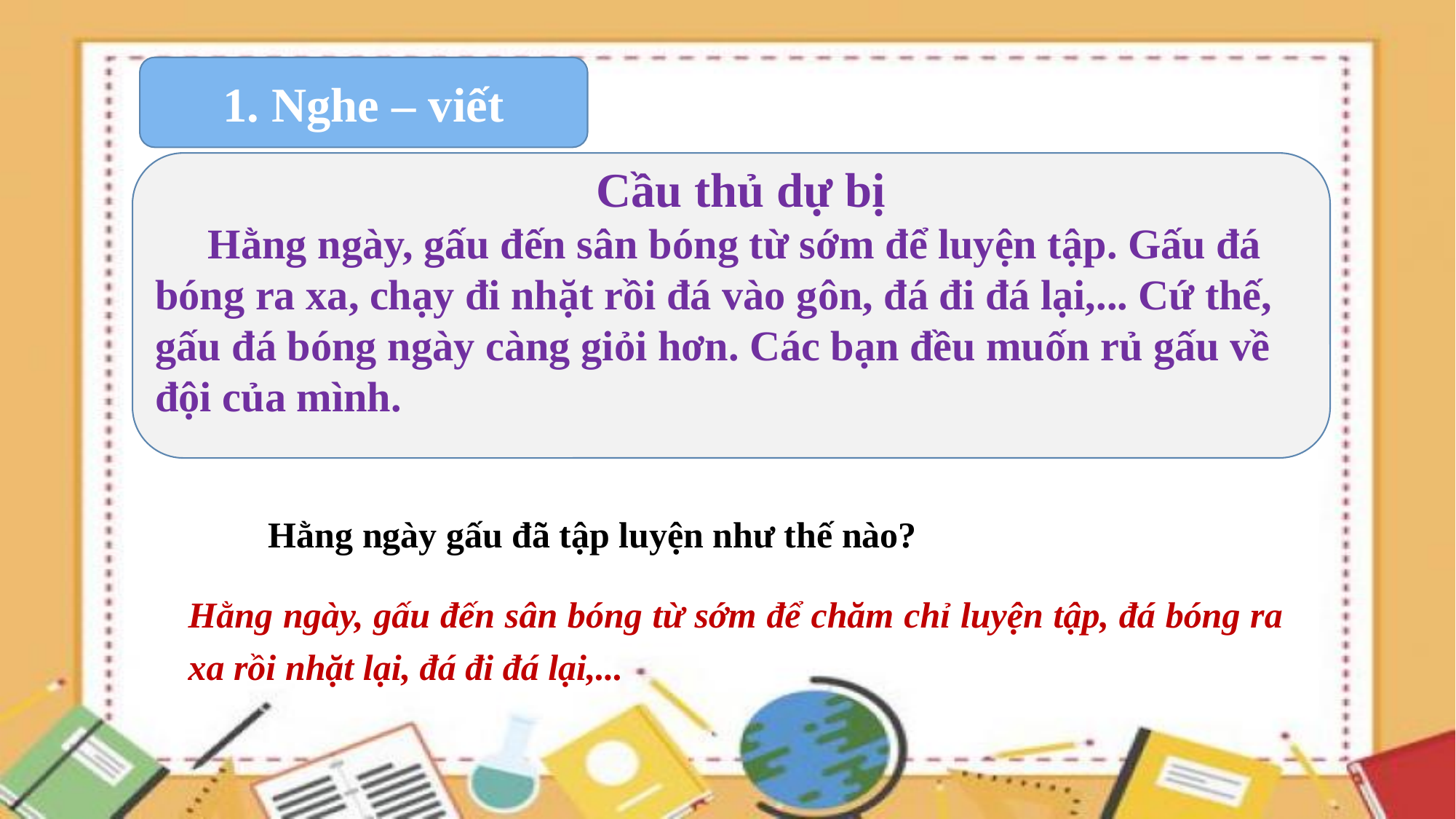

1. Nghe – viết
Cầu thủ dự bị
     Hằng ngày, gấu đến sân bóng từ sớm để luyện tập. Gấu đá bóng ra xa, chạy đi nhặt rồi đá vào gôn, đá đi đá lại,... Cứ thế, gấu đá bóng ngày càng giỏi hơn. Các bạn đều muốn rủ gấu về đội của mình.

Hằng ngày gấu đã tập luyện như thế nào?
Hằng ngày, gấu đến sân bóng từ sớm để chăm chỉ luyện tập, đá bóng ra xa rồi nhặt lại, đá đi đá lại,...